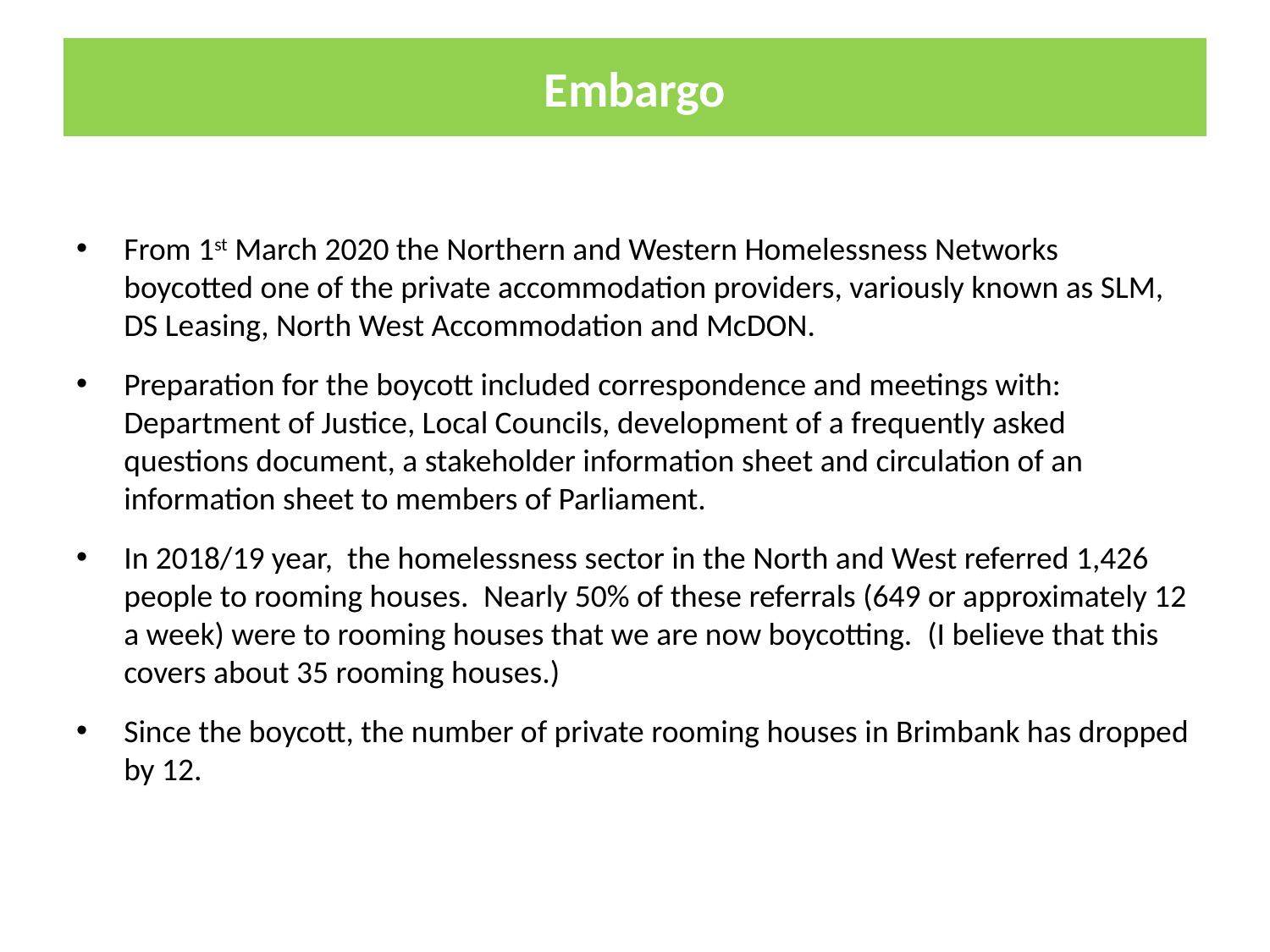

# Embargo
From 1st March 2020 the Northern and Western Homelessness Networks boycotted one of the private accommodation providers, variously known as SLM, DS Leasing, North West Accommodation and McDON.
Preparation for the boycott included correspondence and meetings with: Department of Justice, Local Councils, development of a frequently asked questions document, a stakeholder information sheet and circulation of an information sheet to members of Parliament.
In 2018/19 year,  the homelessness sector in the North and West referred 1,426 people to rooming houses.  Nearly 50% of these referrals (649 or approximately 12 a week) were to rooming houses that we are now boycotting.  (I believe that this covers about 35 rooming houses.)
Since the boycott, the number of private rooming houses in Brimbank has dropped by 12.